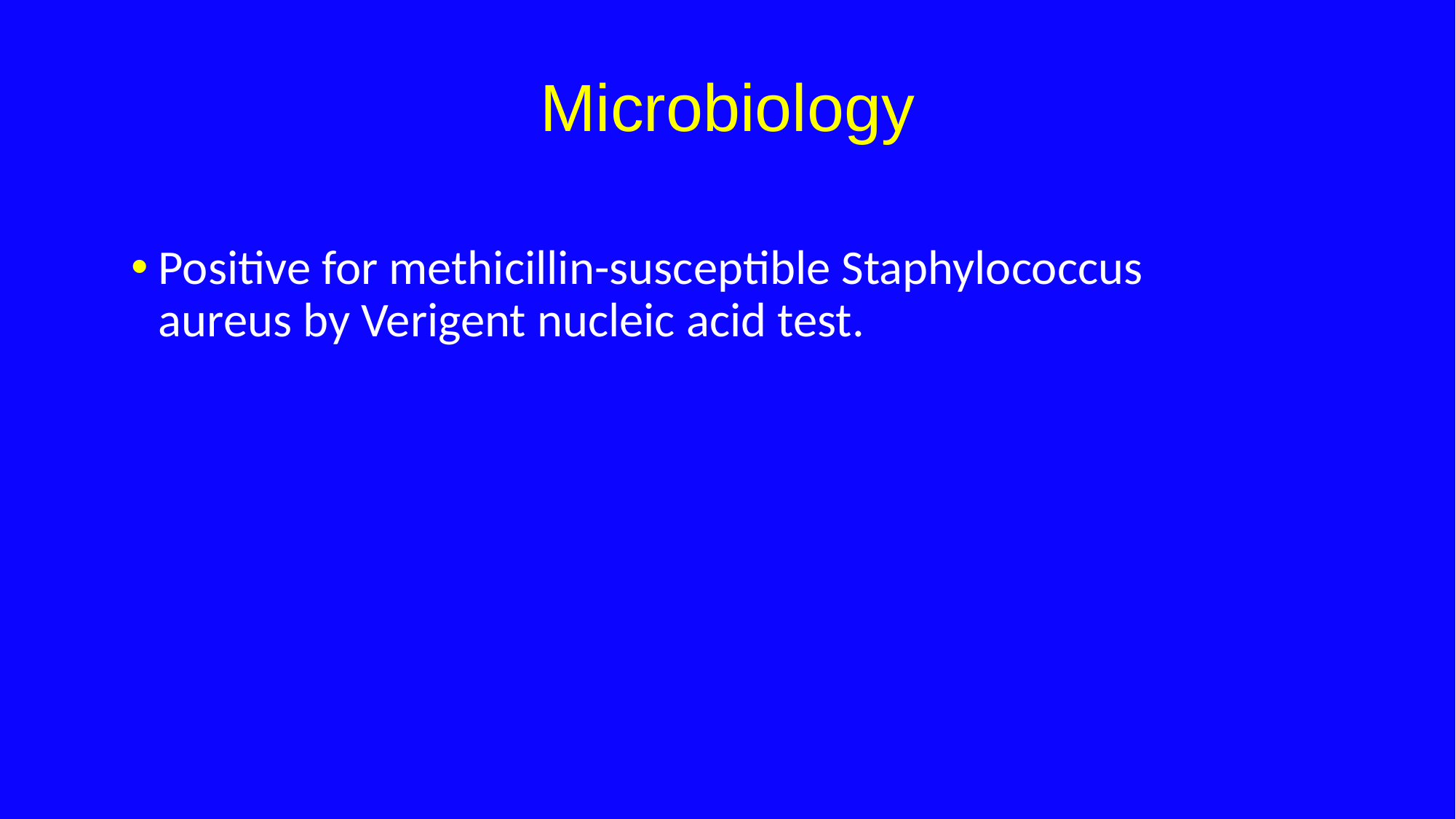

Microbiology

Positive for methicillin-susceptible Staphylococcus aureus by Verigent nucleic acid test.